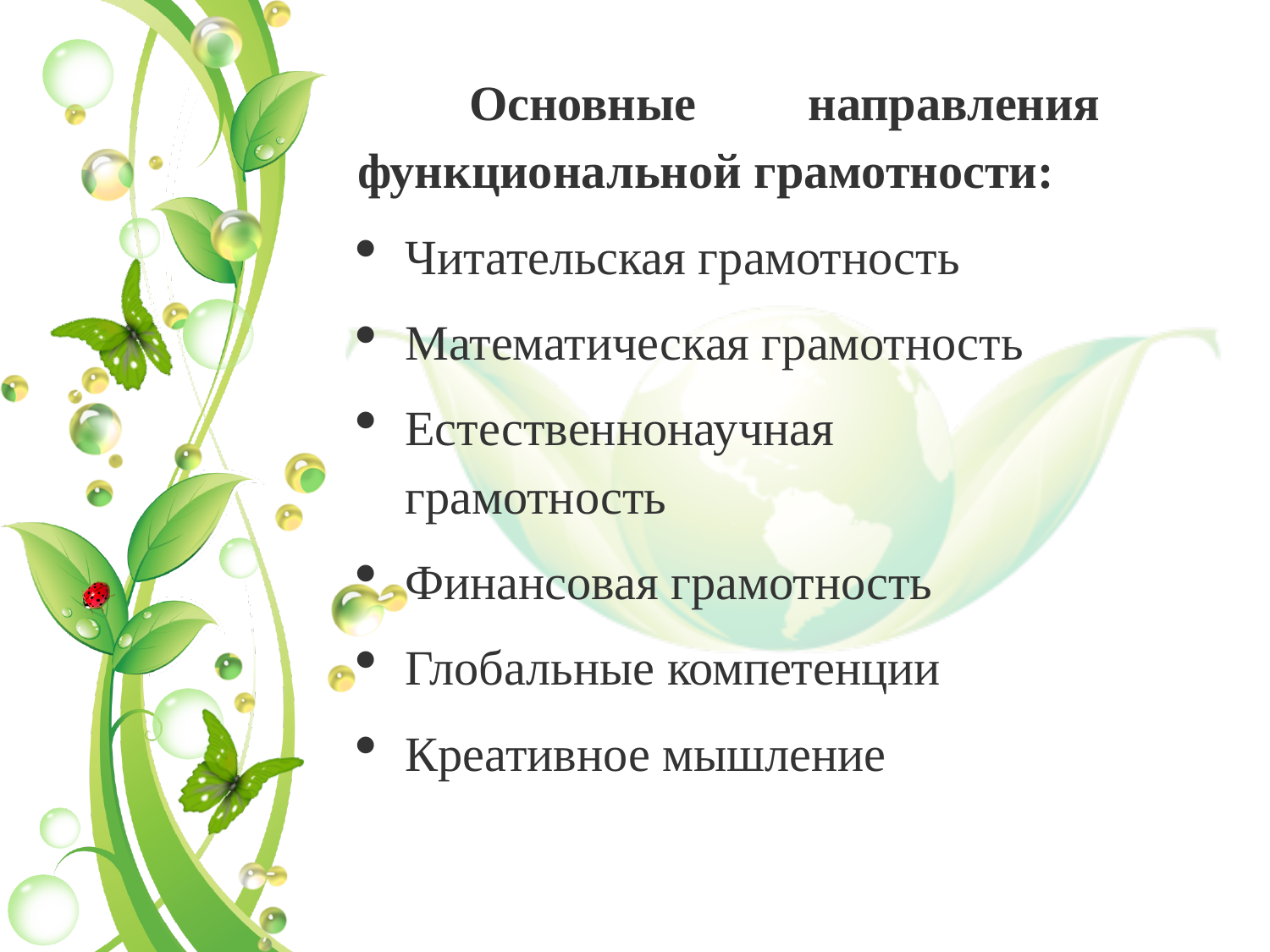

Основные направления функциональной грамотности:
Читательская грамотность
Математическая грамотность
Естественнонаучная грамотность
Финансовая грамотность
Глобальные компетенции
Креативное мышление